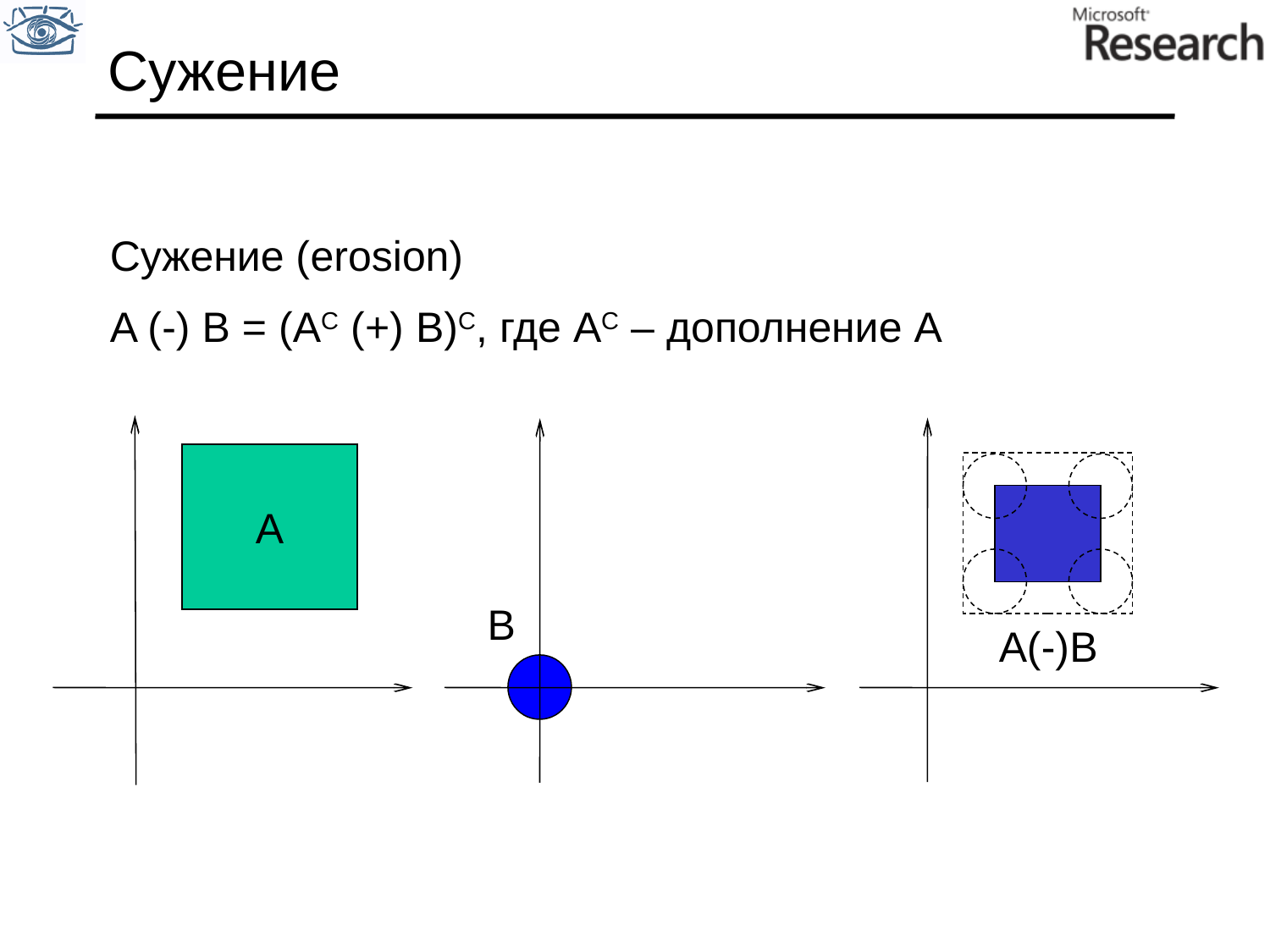

# Cужение
Сужение (erosion)
A (-) B = (AC (+) B)С, где AC – дополнение A

A

B
A(-)B